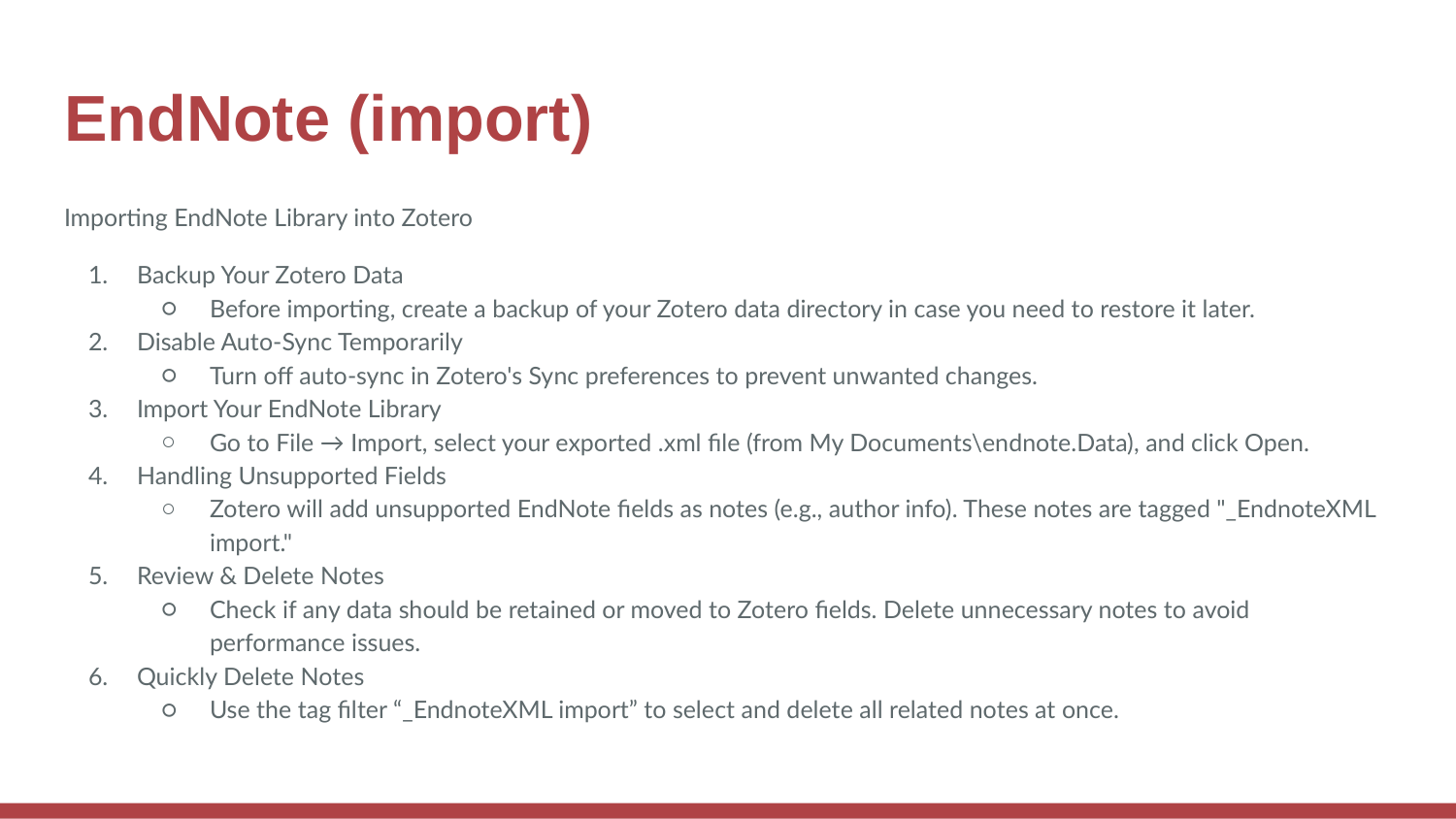

# EndNote (import)
Importing EndNote Library into Zotero
Backup Your Zotero Data
Before importing, create a backup of your Zotero data directory in case you need to restore it later.
Disable Auto-Sync Temporarily
Turn off auto-sync in Zotero's Sync preferences to prevent unwanted changes.
Import Your EndNote Library
Go to File → Import, select your exported .xml file (from My Documents\endnote.Data), and click Open.
Handling Unsupported Fields
Zotero will add unsupported EndNote fields as notes (e.g., author info). These notes are tagged "_EndnoteXML import."
Review & Delete Notes
Check if any data should be retained or moved to Zotero fields. Delete unnecessary notes to avoid performance issues.
Quickly Delete Notes
Use the tag filter “_EndnoteXML import” to select and delete all related notes at once.